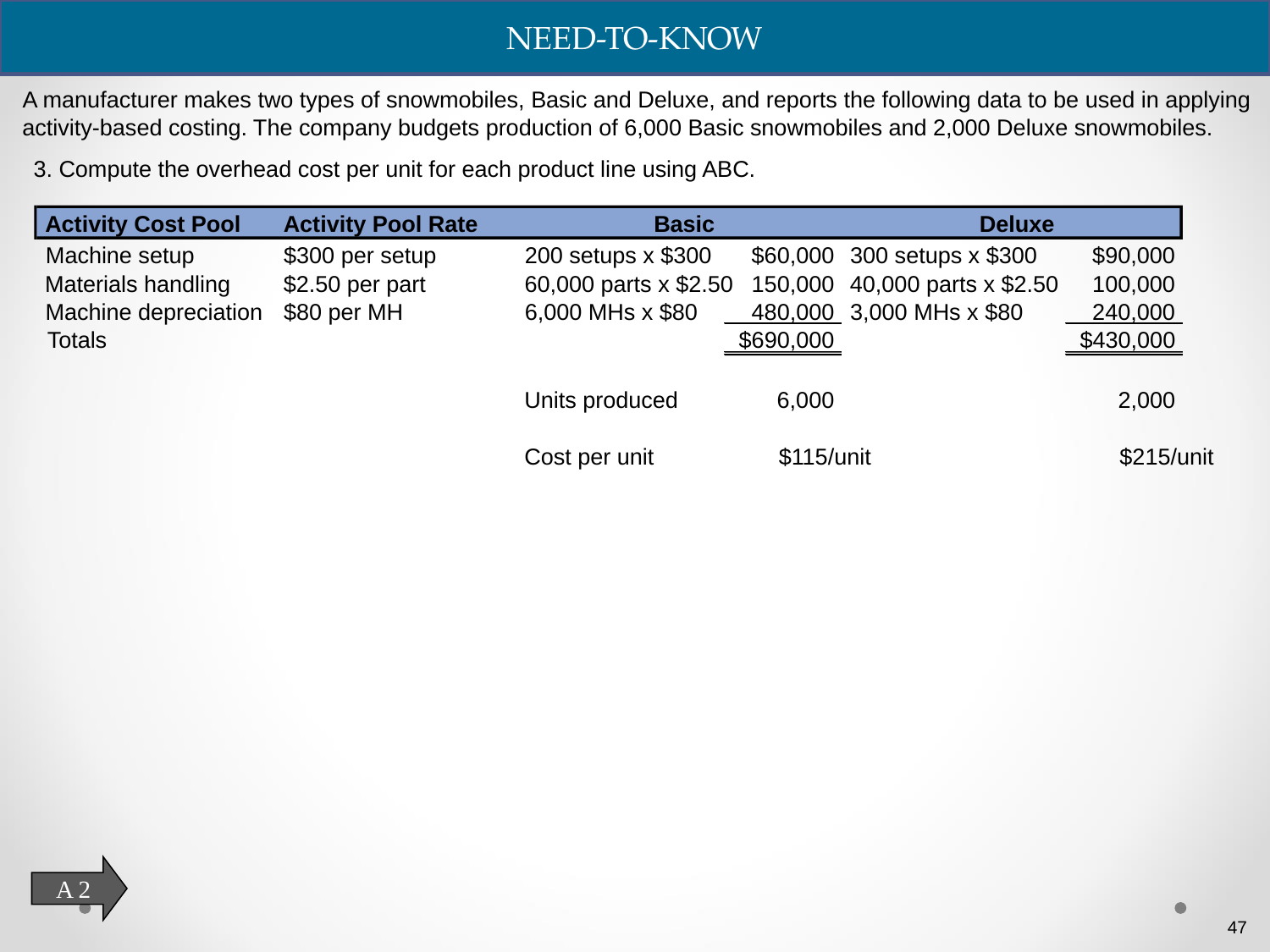

NEED-TO-KNOW
A manufacturer makes two types of snowmobiles, Basic and Deluxe, and reports the following data to be used in applying
activity-based costing. The company budgets production of 6,000 Basic snowmobiles and 2,000 Deluxe snowmobiles.
3. Compute the overhead cost per unit for each product line using ABC.

Activity Cost Pool
Activity Pool Rate
Basic
Deluxe

Machine setup
$300 per setup
200 setups x $300
$60,000
300 setups x $300
$90,000
Materials handling
$2.50 per part
60,000 parts x $2.50
150,000
40,000 parts x $2.50
100,000
Machine depreciation
$80 per MH
6,000 MHs x $80
480,000
3,000 MHs x $80
240,000

Totals
$690,000
$430,000

Units produced
6,000
2,000
Cost per unit
$115/unit
$215/unit
A 2
47